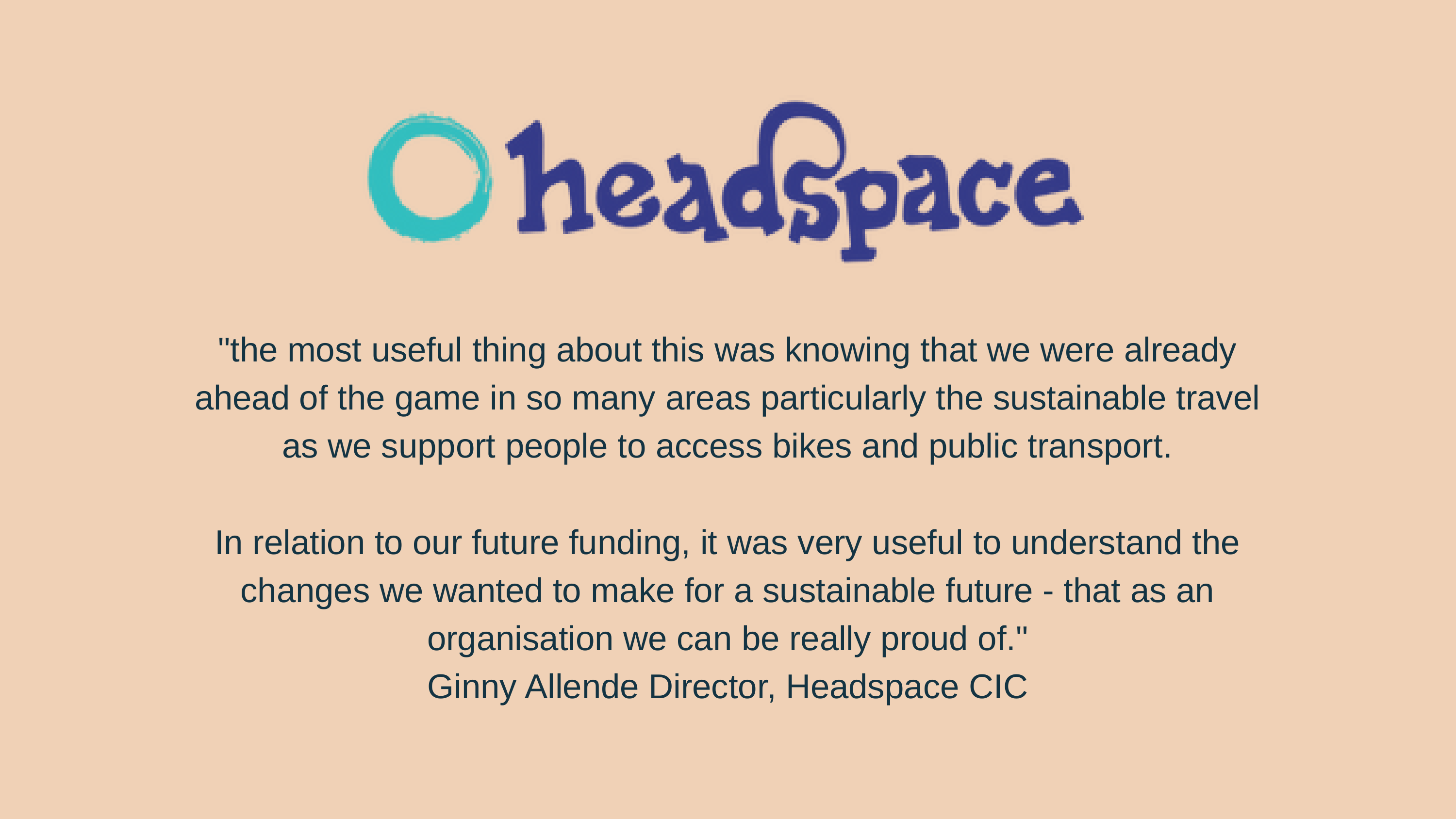

"the most useful thing about this was knowing that we were already ahead of the game in so many areas particularly the sustainable travel as we support people to access bikes and public transport.

In relation to our future funding, it was very useful to understand the changes we wanted to make for a sustainable future - that as an organisation we can be really proud of."
Ginny Allende Director, Headspace CIC